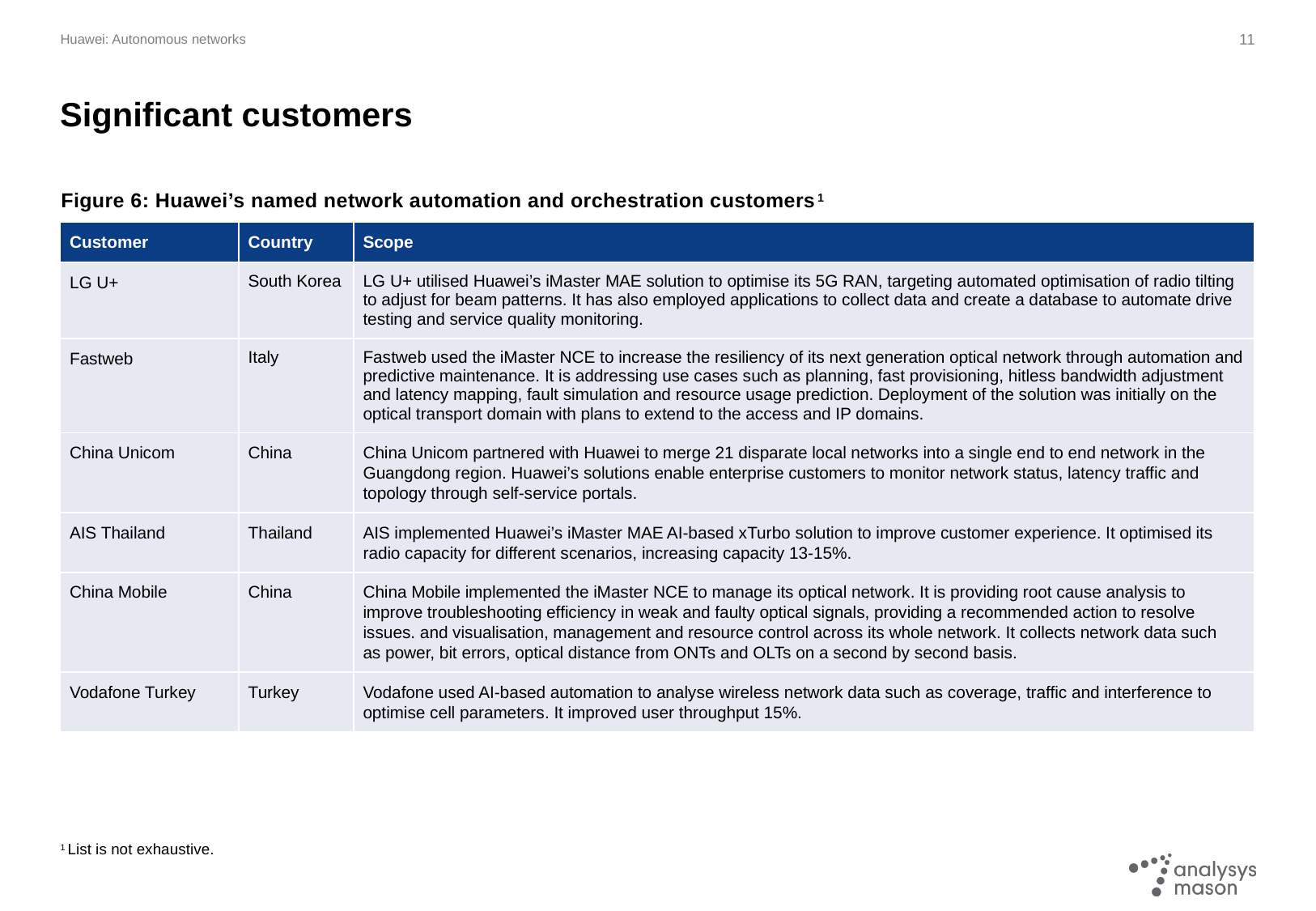

11
# Significant customers
Figure 6: Huawei’s named network automation and orchestration customers1
| Customer | Country | Scope |
| --- | --- | --- |
| LG U+ | South Korea | LG U+ utilised Huawei’s iMaster MAE solution to optimise its 5G RAN, targeting automated optimisation of radio tilting to adjust for beam patterns. It has also employed applications to collect data and create a database to automate drive testing and service quality monitoring. |
| Fastweb | Italy | Fastweb used the iMaster NCE to increase the resiliency of its next generation optical network through automation and predictive maintenance. It is addressing use cases such as planning, fast provisioning, hitless bandwidth adjustment and latency mapping, fault simulation and resource usage prediction. Deployment of the solution was initially on the optical transport domain with plans to extend to the access and IP domains. |
| China Unicom | China | China Unicom partnered with Huawei to merge 21 disparate local networks into a single end to end network in the Guangdong region. Huawei’s solutions enable enterprise customers to monitor network status, latency traffic and topology through self-service portals. |
| AIS Thailand | Thailand | AIS implemented Huawei’s iMaster MAE AI-based xTurbo solution to improve customer experience. It optimised its radio capacity for different scenarios, increasing capacity 13-15%. |
| China Mobile | China | China Mobile implemented the iMaster NCE to manage its optical network. It is providing root cause analysis to improve troubleshooting efficiency in weak and faulty optical signals, providing a recommended action to resolve issues. and visualisation, management and resource control across its whole network. It collects network data such as power, bit errors, optical distance from ONTs and OLTs on a second by second basis. |
| Vodafone Turkey | Turkey | Vodafone used AI-based automation to analyse wireless network data such as coverage, traffic and interference to optimise cell parameters. It improved user throughput 15%. |
1 List is not exhaustive.